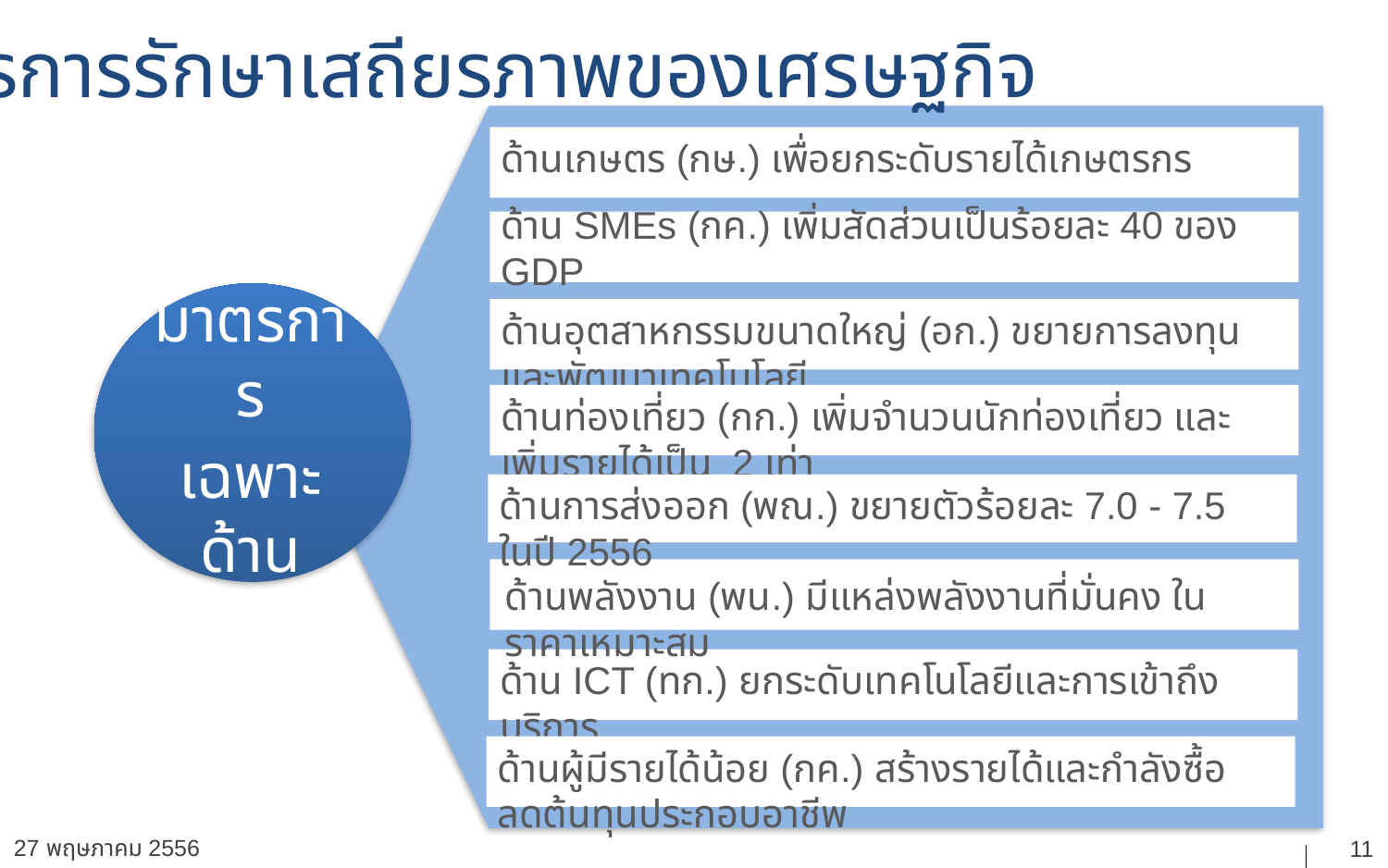

มาตรการรักษาเสถียรภาพของเศรษฐกิจ

ด้านเกษตร (กษ.) เพื่อยกระดับรายได้เกษตรกร
ด้าน SMEs (กค.) เพิ่มสัดส่วนเป็นร้อยละ 40 ของ GDP
มาตรการ
เฉพาะด้าน
ด้านอุตสาหกรรมขนาดใหญ่ (อก.) ขยายการลงทุนและพัฒนาเทคโนโลยี
ด้านท่องเที่ยว (กก.) เพิ่มจำนวนนักท่องเที่ยว และเพิ่มรายได้เป็น  2 เท่า
ด้านการส่งออก (พณ.) ขยายตัวร้อยละ 7.0 - 7.5 ในปี 2556

ด้านพลังงาน (พน.) มีแหล่งพลังงานที่มั่นคง ในราคาเหมาะสม
ด้าน ICT (ทก.) ยกระดับเทคโนโลยีและการเข้าถึงบริการ
ด้านผู้มีรายได้น้อย (กค.) สร้างรายได้และกำลังซื้อ ลดต้นทุนประกอบอาชีพ

27 พฤษภาคม 2556
11